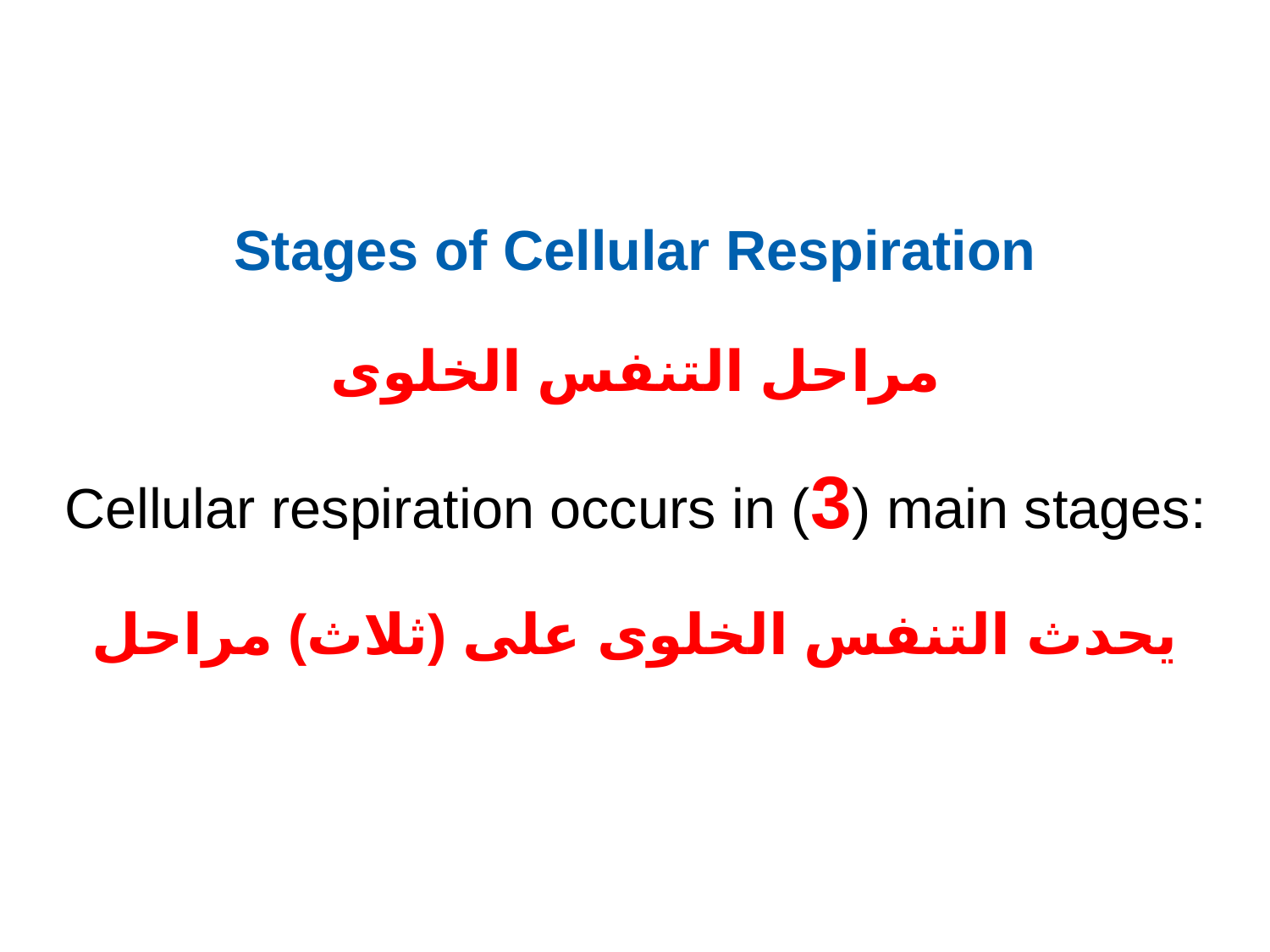

Stages of Cellular Respiration

مراحل التنفس الخلوى

Cellular respiration occurs in (3) main stages:

يحدث التنفس الخلوى على (ثلاث) مراحل